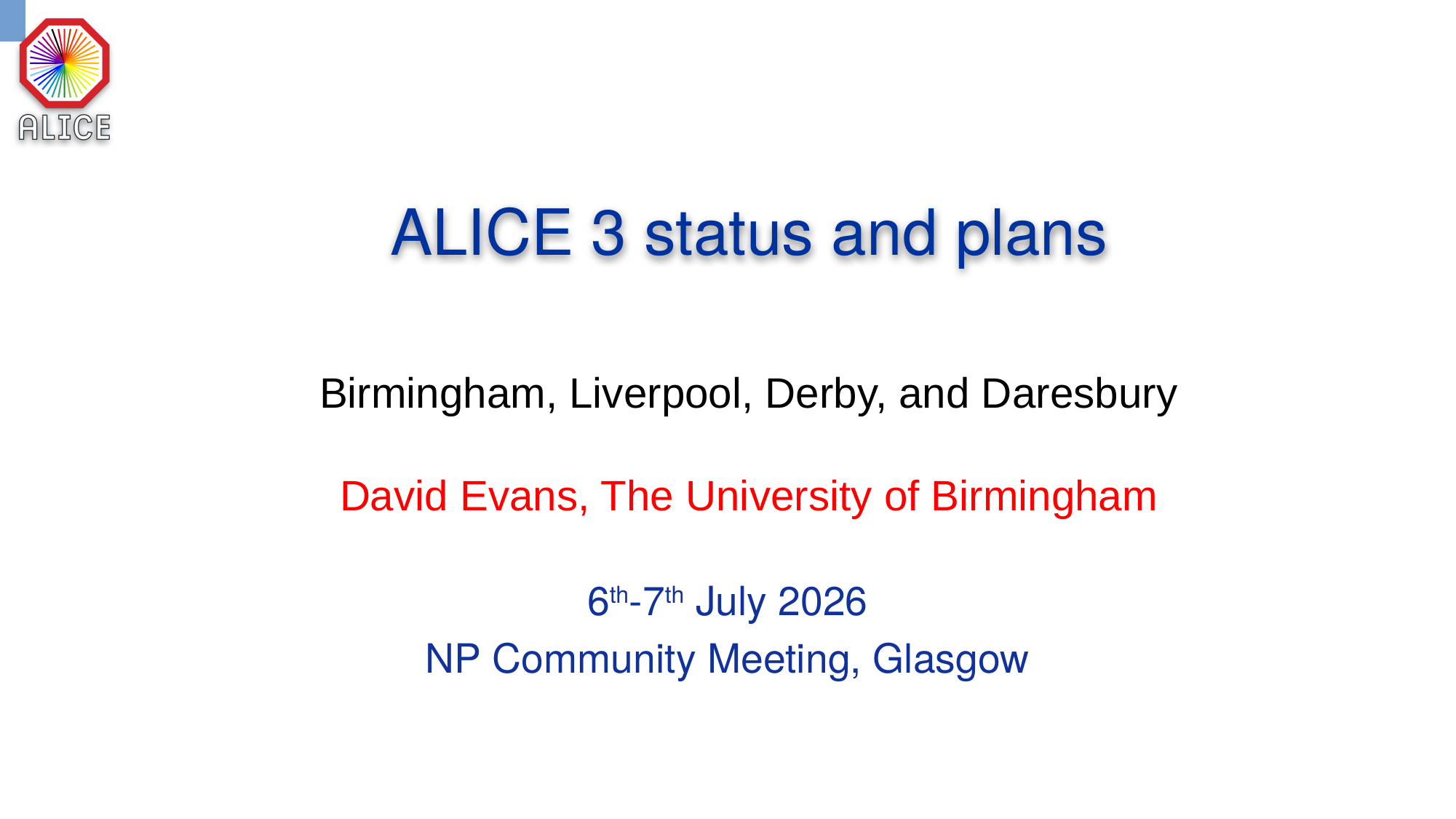

ALICE 3 status and plans
Birmingham, Liverpool, Derby, and Daresbury
David Evans, The University of Birmingham
6th-7th July 2026
NP Community Meeting, Glasgow